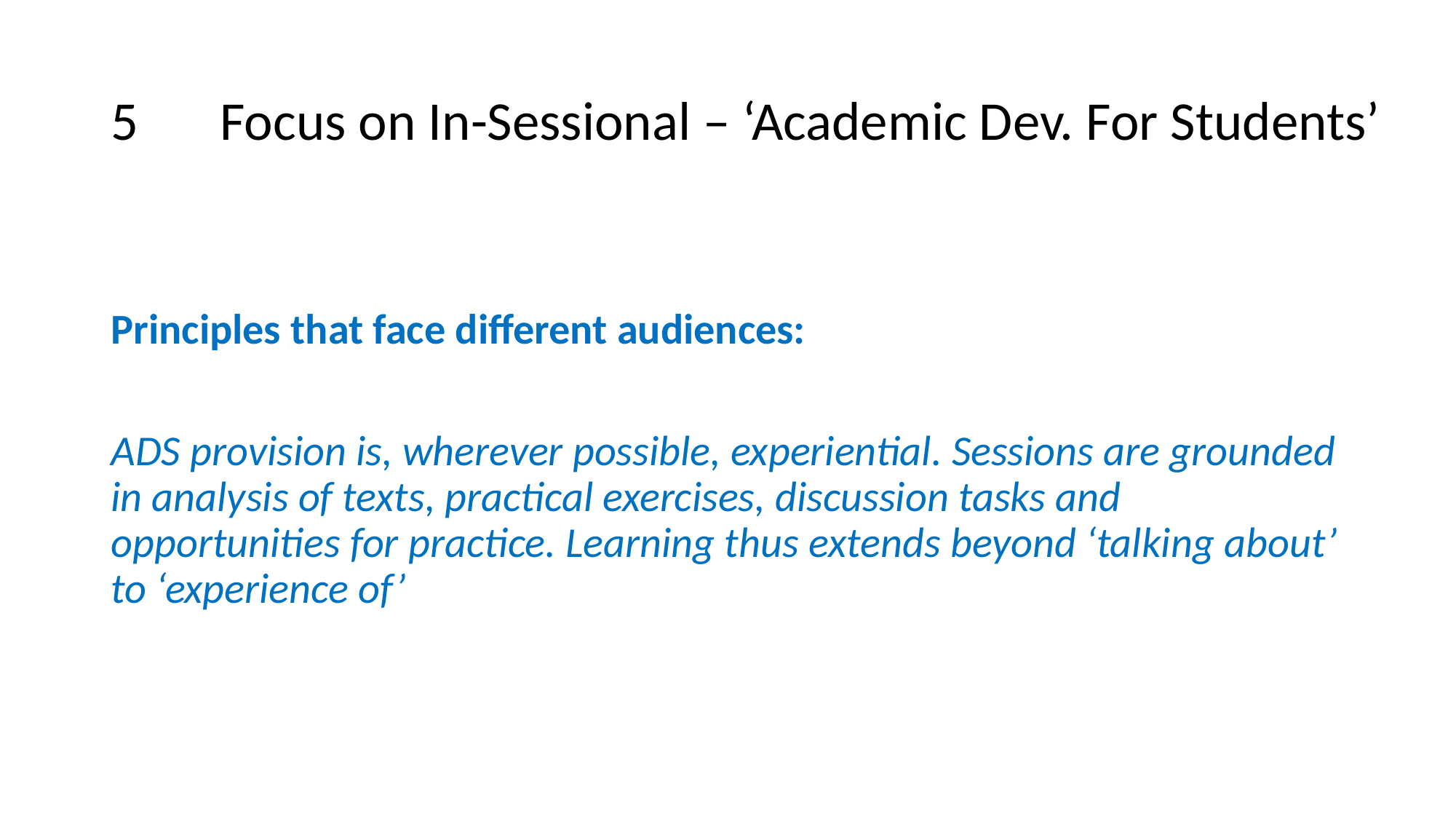

# 5	Focus on In-Sessional – ‘Academic Dev. For Students’
Principles that face different audiences:

ADS provision is, wherever possible, experiential. Sessions are grounded in analysis of texts, practical exercises, discussion tasks and opportunities for practice. Learning thus extends beyond ‘talking about’ to ‘experience of’